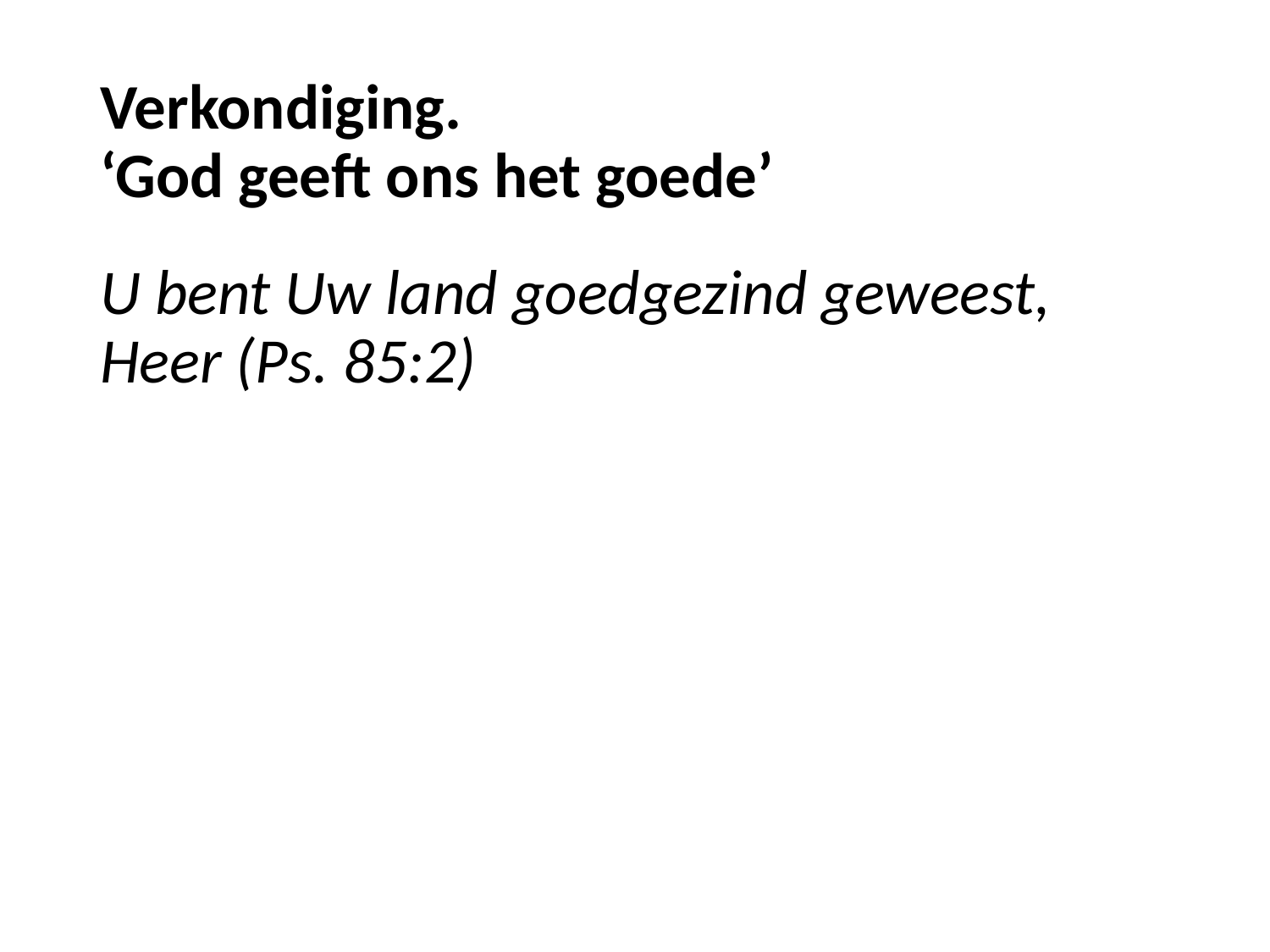

# Verkondiging. ‘God geeft ons het goede’
U bent Uw land goedgezind geweest, Heer (Ps. 85:2)